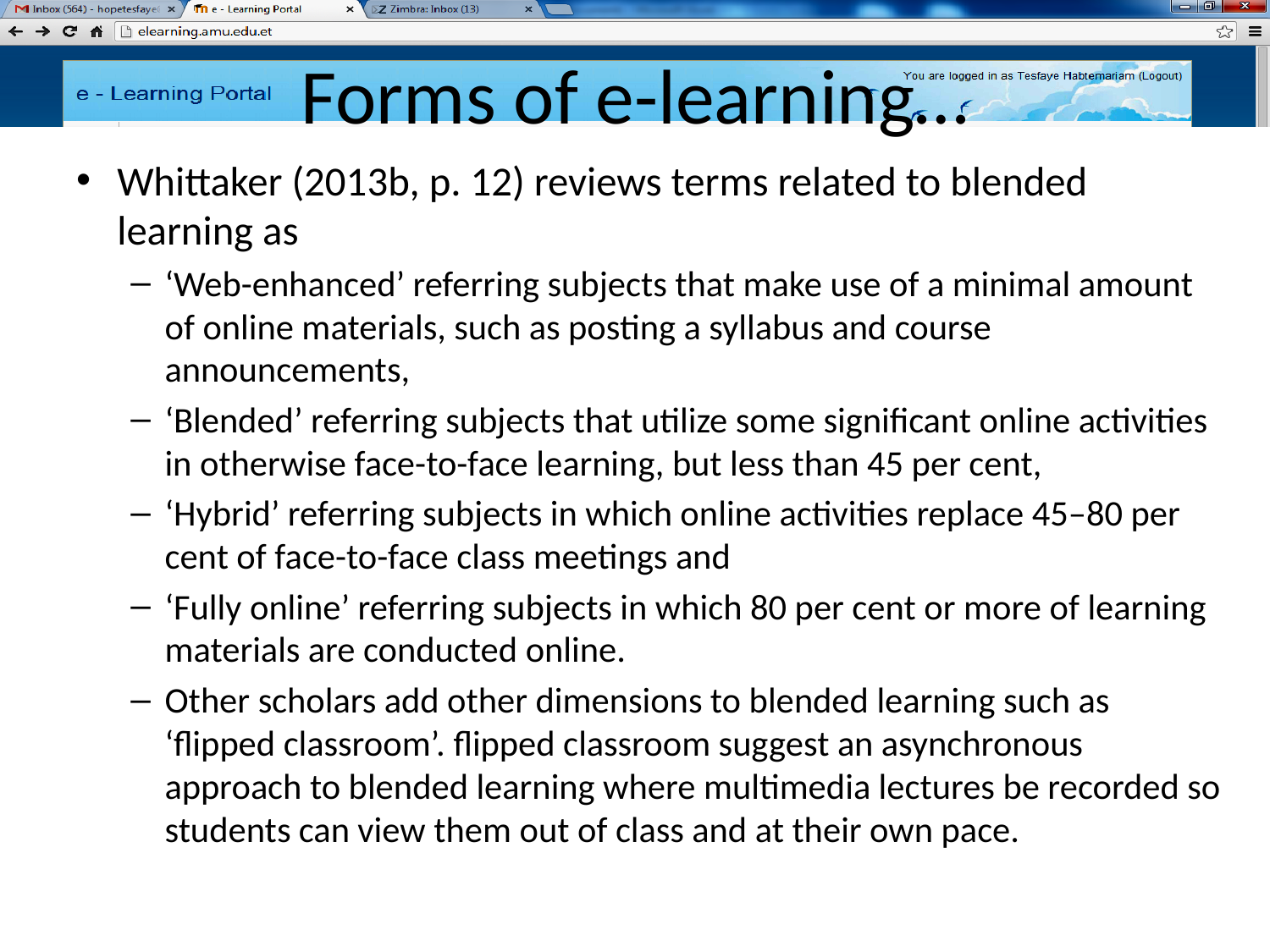

# Forms of e-learning…
Whittaker (2013b, p. 12) reviews terms related to blended learning as
‘Web-enhanced’ referring subjects that make use of a minimal amount of online materials, such as posting a syllabus and course announcements,
‘Blended’ referring subjects that utilize some significant online activities in otherwise face-to-face learning, but less than 45 per cent,
‘Hybrid’ referring subjects in which online activities replace 45–80 per cent of face-to-face class meetings and
‘Fully online’ referring subjects in which 80 per cent or more of learning materials are conducted online.
Other scholars add other dimensions to blended learning such as ‘flipped classroom’. flipped classroom suggest an asynchronous approach to blended learning where multimedia lectures be recorded so students can view them out of class and at their own pace.